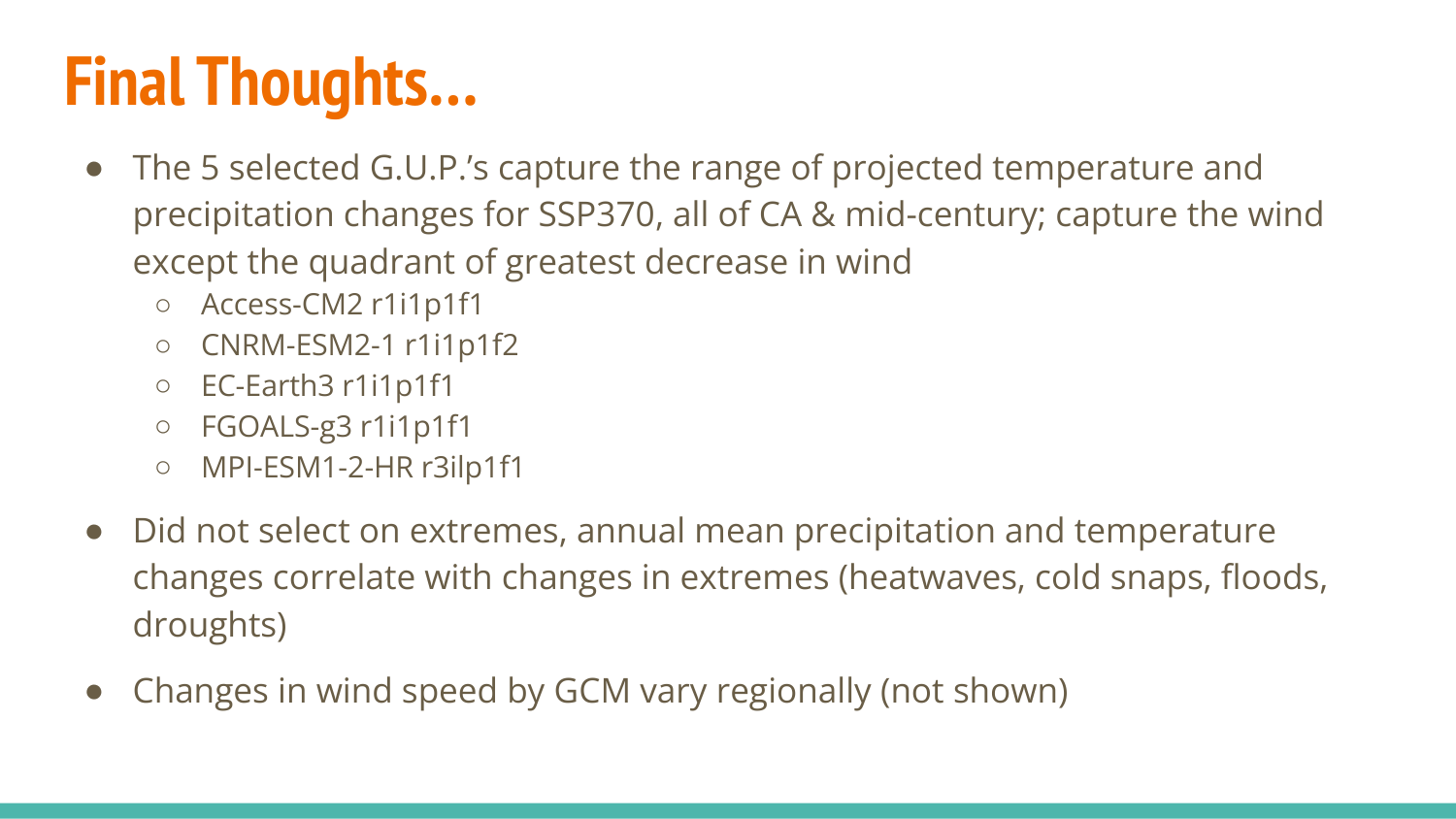

# Final Thoughts…
The 5 selected G.U.P.’s capture the range of projected temperature and precipitation changes for SSP370, all of CA & mid-century; capture the wind except the quadrant of greatest decrease in wind
Access-CM2 r1i1p1f1
CNRM-ESM2-1 r1i1p1f2
EC-Earth3 r1i1p1f1
FGOALS-g3 r1i1p1f1
MPI-ESM1-2-HR r3ilp1f1
Did not select on extremes, annual mean precipitation and temperature changes correlate with changes in extremes (heatwaves, cold snaps, floods, droughts)
Changes in wind speed by GCM vary regionally (not shown)